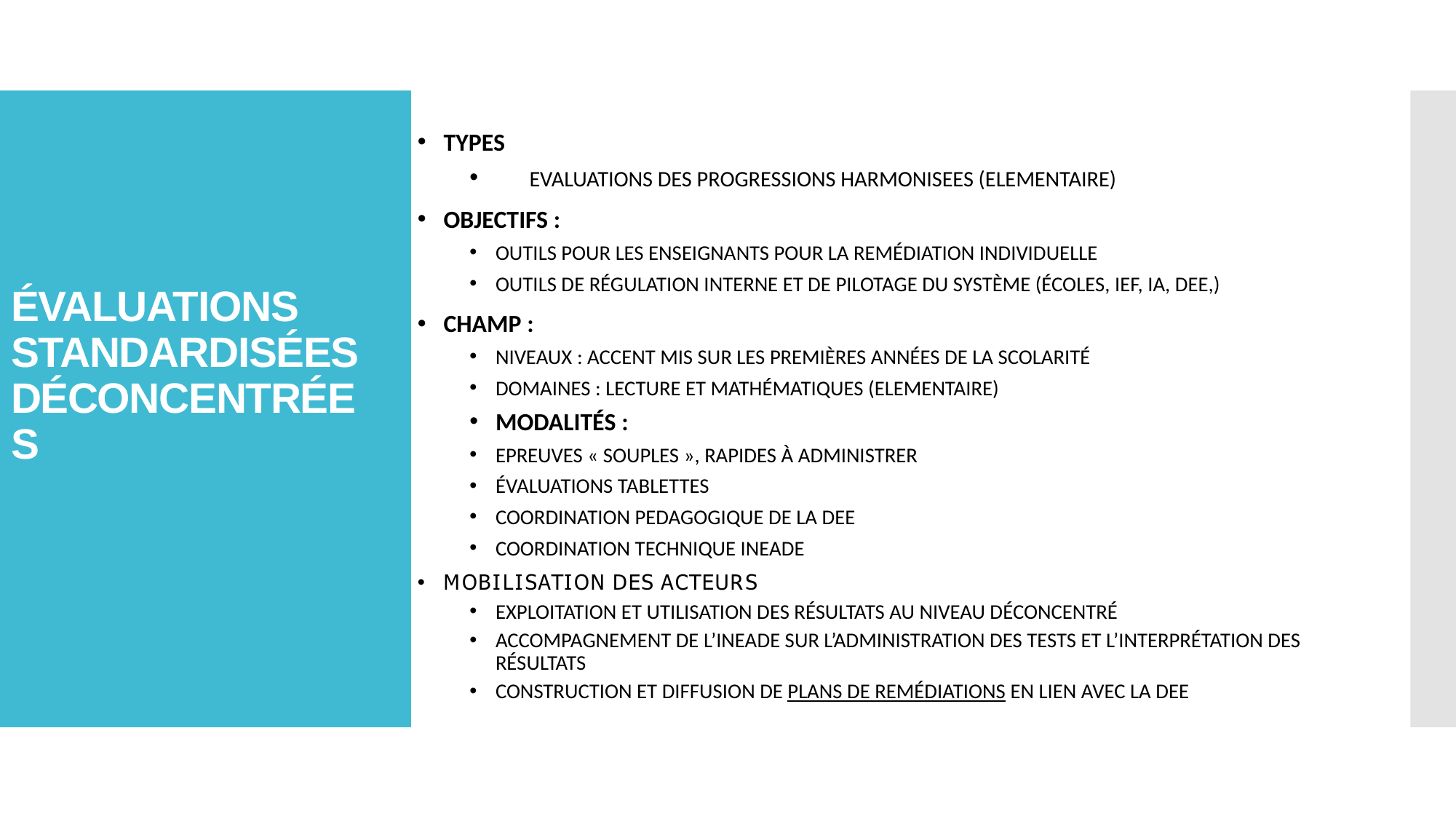

TYPES
      EVALUATIONS DES PROGRESSIONS HARMONISEES (ELEMENTAIRE)
OBJECTIFS :
OUTILS POUR LES ENSEIGNANTS POUR LA REMÉDIATION INDIVIDUELLE
OUTILS DE RÉGULATION INTERNE ET DE PILOTAGE DU SYSTÈME (ÉCOLES, IEF, IA, DEE,)
CHAMP :
NIVEAUX : ACCENT MIS SUR LES PREMIÈRES ANNÉES DE LA SCOLARITÉ
DOMAINES : LECTURE ET MATHÉMATIQUES (ELEMENTAIRE)
MODALITÉS :
EPREUVES « SOUPLES », RAPIDES À ADMINISTRER
ÉVALUATIONS TABLETTES
COORDINATION PEDAGOGIQUE DE LA DEE
COORDINATION TECHNIQUE INEADE
MOBILISATION DES ACTEURS
EXPLOITATION ET UTILISATION DES RÉSULTATS AU NIVEAU DÉCONCENTRÉ
ACCOMPAGNEMENT DE L’INEADE SUR L’ADMINISTRATION DES TESTS ET L’INTERPRÉTATION DES RÉSULTATS
CONSTRUCTION ET DIFFUSION DE PLANS DE REMÉDIATIONS EN LIEN AVEC LA DEE

# ÉVALUATIONS STANDARDISÉES DÉCONCENTRÉES